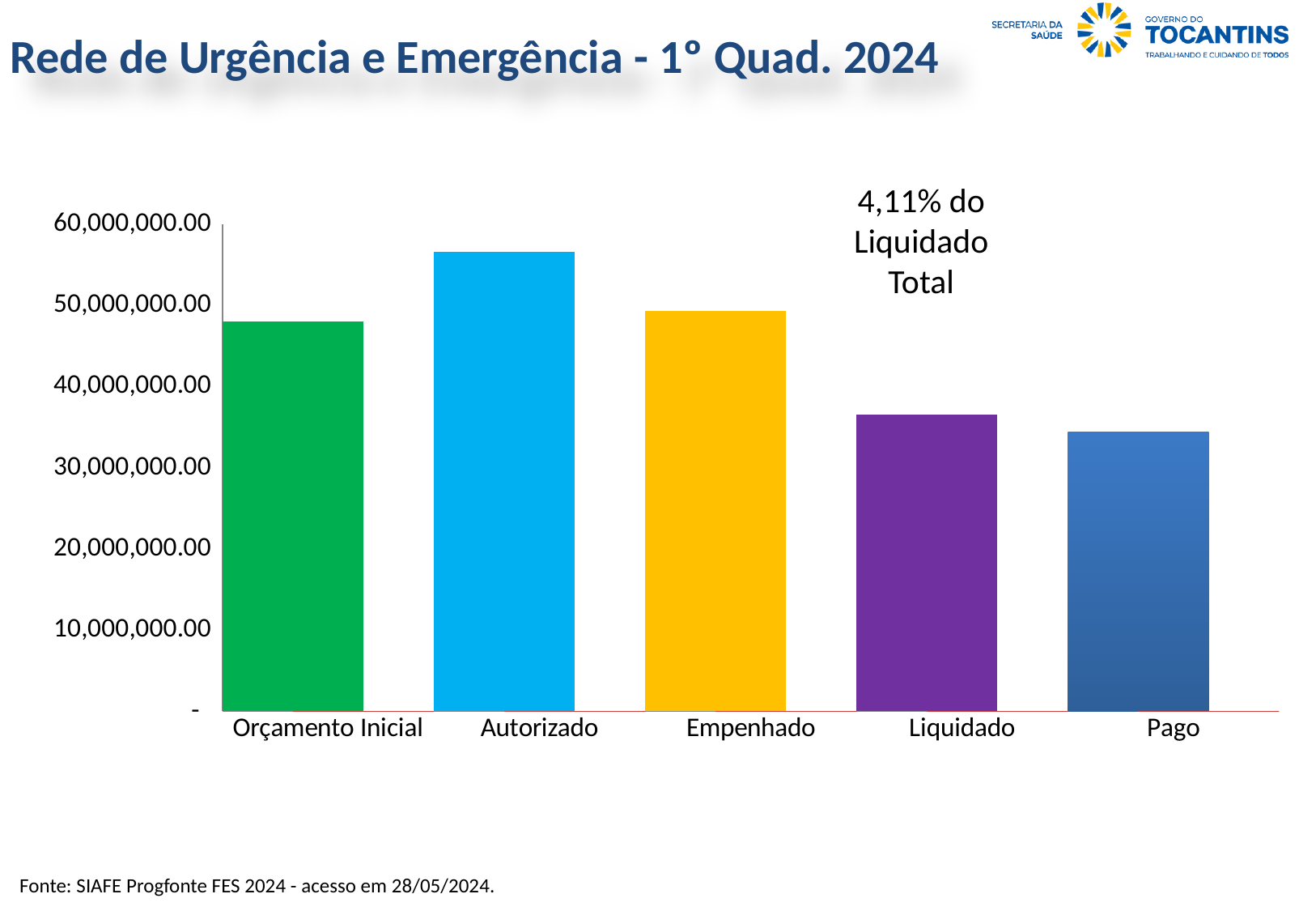

Rede de Urgência e Emergência - 1º Quad. 2024

### Chart

| Category | Valor (R$) | % |
|---|---|---|
| Orçamento Inicial | 48000000.0 | 1.0 |
| Autorizado | 56616504.0 | 1.1795105 |
| Empenhado | 49315299.39 | 0.871041055272505 |
| Liquidado | 36515880.74 | 0.7404574481282491 |
| Pago | 34358084.43 | 0.9409080031407726 |
4,11% do Liquidado Total
Fonte: SIAFE Progfonte FES 2024 - acesso em 28/05/2024.